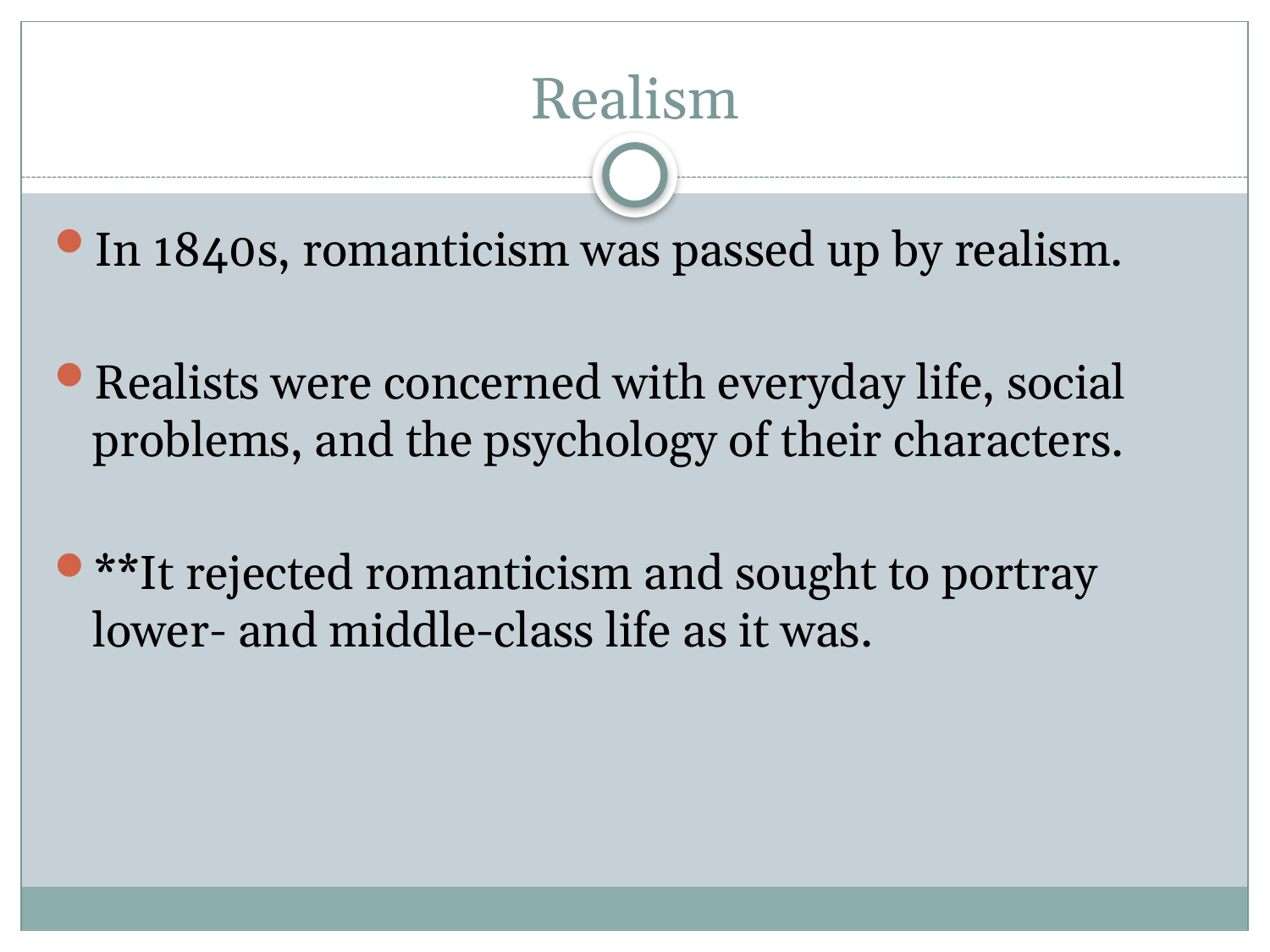

# Realism
In 1840s, romanticism was passed up by realism.

Realists were concerned with everyday life, social problems, and the psychology of their characters.

**It rejected romanticism and sought to portray lower- and middle-class life as it was.